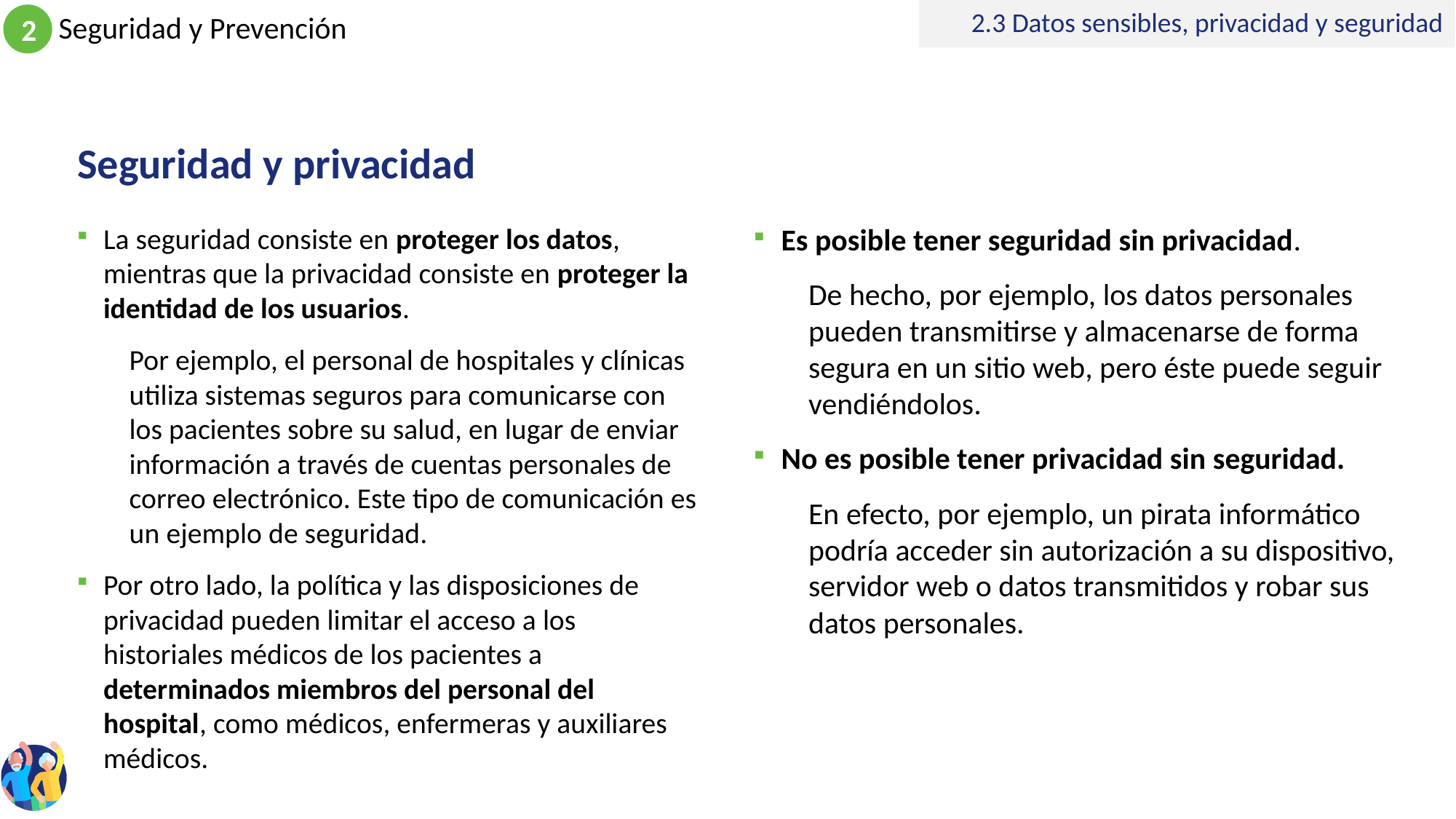

2.3 Datos sensibles, privacidad y seguridad
# Seguridad y privacidad
La seguridad consiste en proteger los datos, mientras que la privacidad consiste en proteger la identidad de los usuarios.
Por ejemplo, el personal de hospitales y clínicas utiliza sistemas seguros para comunicarse con los pacientes sobre su salud, en lugar de enviar información a través de cuentas personales de correo electrónico. Este tipo de comunicación es un ejemplo de seguridad.
Por otro lado, la política y las disposiciones de privacidad pueden limitar el acceso a los historiales médicos de los pacientes a determinados miembros del personal del hospital, como médicos, enfermeras y auxiliares médicos.

Es posible tener seguridad sin privacidad.
De hecho, por ejemplo, los datos personales pueden transmitirse y almacenarse de forma segura en un sitio web, pero éste puede seguir vendiéndolos.
No es posible tener privacidad sin seguridad.
En efecto, por ejemplo, un pirata informático podría acceder sin autorización a su dispositivo, servidor web o datos transmitidos y robar sus datos personales.